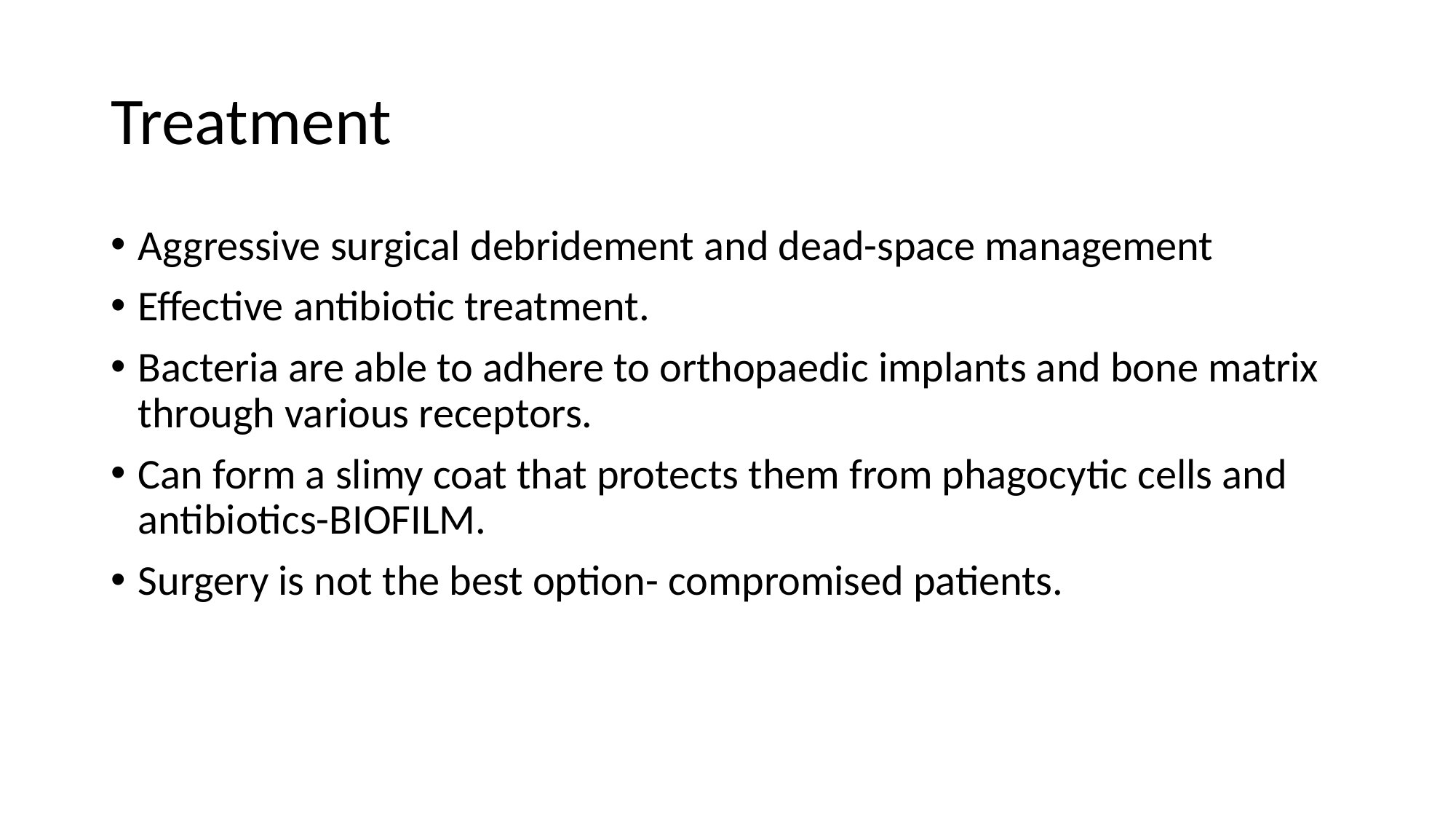

# Treatment
Aggressive surgical debridement and dead-space management
Effective antibiotic treatment.
Bacteria are able to adhere to orthopaedic implants and bone matrix through various receptors.
Can form a slimy coat that protects them from phagocytic cells and antibiotics-BIOFILM.
Surgery is not the best option- compromised patients.